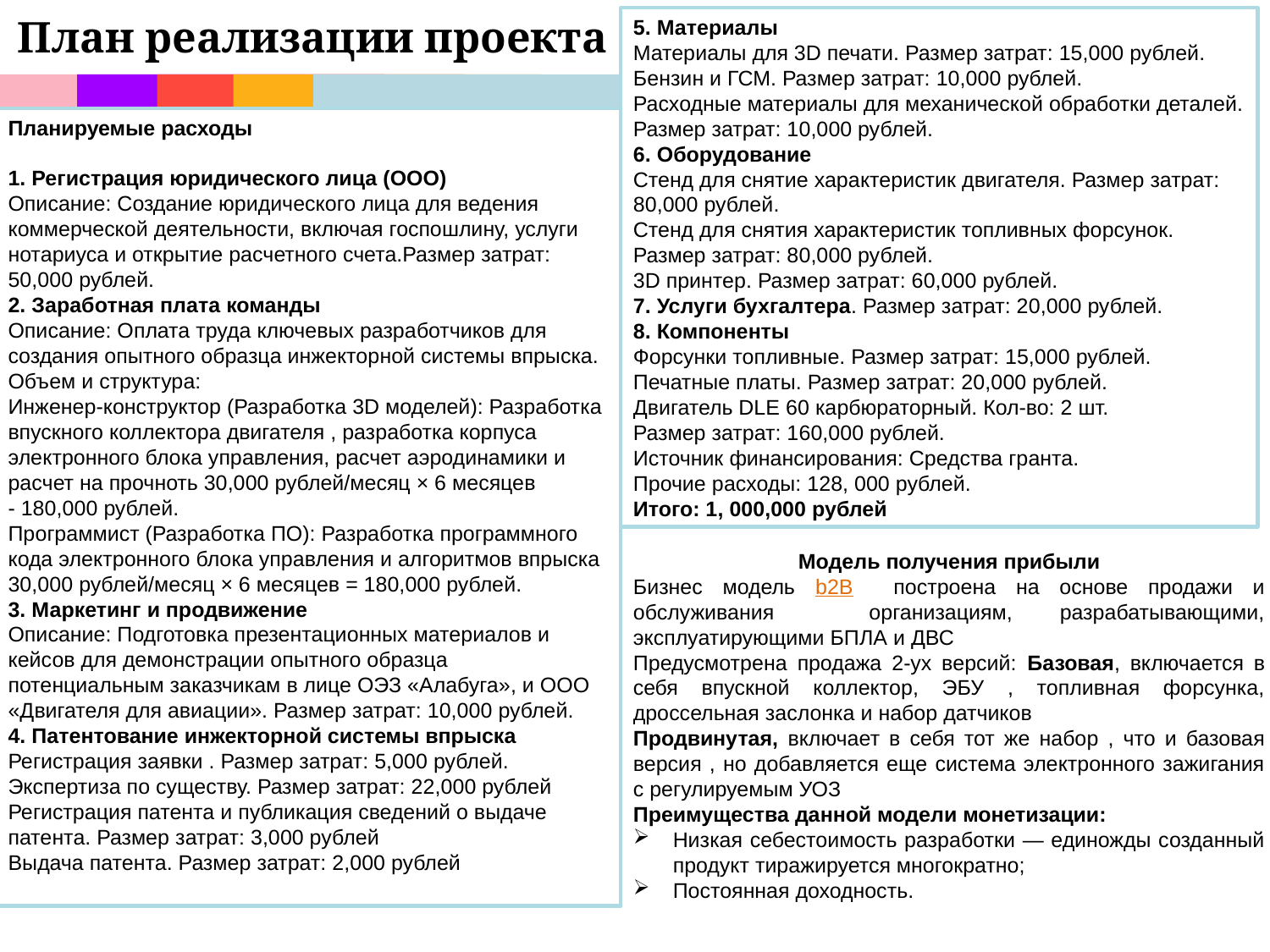

План реализации проекта
5. Материалы
Материалы для 3D печати. Размер затрат: 15,000 рублей.
Бензин и ГСМ. Размер затрат: 10,000 рублей.
Расходные материалы для механической обработки деталей. Размер затрат: 10,000 рублей.
6. Оборудование
Стенд для снятие характеристик двигателя. Размер затрат: 80,000 рублей.
Стенд для снятия характеристик топливных форсунок. Размер затрат: 80,000 рублей.
3D принтер. Размер затрат: 60,000 рублей.
7. Услуги бухгалтера. Размер затрат: 20,000 рублей.
8. Компоненты
Форсунки топливные. Размер затрат: 15,000 рублей.
Печатные платы. Размер затрат: 20,000 рублей.
Двигатель DLE 60 карбюраторный. Кол-во: 2 шт.
Размер затрат: 160,000 рублей.
Источник финансирования: Средства гранта.
Прочие расходы: 128, 000 рублей.
Итого: 1, 000,000 рублей
#

Планируемые расходы

1. Регистрация юридического лица (ООО)
Описание: Создание юридического лица для ведения коммерческой деятельности, включая госпошлину, услуги нотариуса и открытие расчетного счета.Размер затрат: 50,000 рублей.
2. Заработная плата команды
Описание: Оплата труда ключевых разработчиков для создания опытного образца инжекторной системы впрыска.
Объем и структура:
Инженер-конструктор (Разработка 3D моделей): Разработка впускного коллектора двигателя , разработка корпуса электронного блока управления, расчет аэродинамики и расчет на прочноть 30,000 рублей/месяц × 6 месяцев
- 180,000 рублей.
Программист (Разработка ПО): Разработка программного кода электронного блока управления и алгоритмов впрыска 30,000 рублей/месяц × 6 месяцев = 180,000 рублей.
3. Маркетинг и продвижение
Описание: Подготовка презентационных материалов и кейсов для демонстрации опытного образца потенциальным заказчикам в лице ОЭЗ «Алабуга», и ООО «Двигателя для авиации». Размер затрат: 10,000 рублей.
4. Патентование инжекторной системы впрыска
Регистрация заявки . Размер затрат: 5,000 рублей.
Экспертиза по существу. Размер затрат: 22,000 рублей
Регистрация патента и публикация сведений о выдаче патента. Размер затрат: 3,000 рублей
Выдача патента. Размер затрат: 2,000 рублей

Модель получения прибыли
Бизнес модель b2B  построена на основе продажи и обслуживания  организациям, разрабатывающими, эксплуатирующими БПЛА и ДВС
Предусмотрена продажа 2-ух версий: Базовая, включается в себя впускной коллектор, ЭБУ , топливная форсунка, дроссельная заслонка и набор датчиков
Продвинутая, включает в себя тот же набор , что и базовая версия , но добавляется еще система электронного зажигания с регулируемым УОЗ
Преимущества данной модели монетизации:
Низкая себестоимость разработки — единожды созданный продукт тиражируется многократно;
Постоянная доходность.